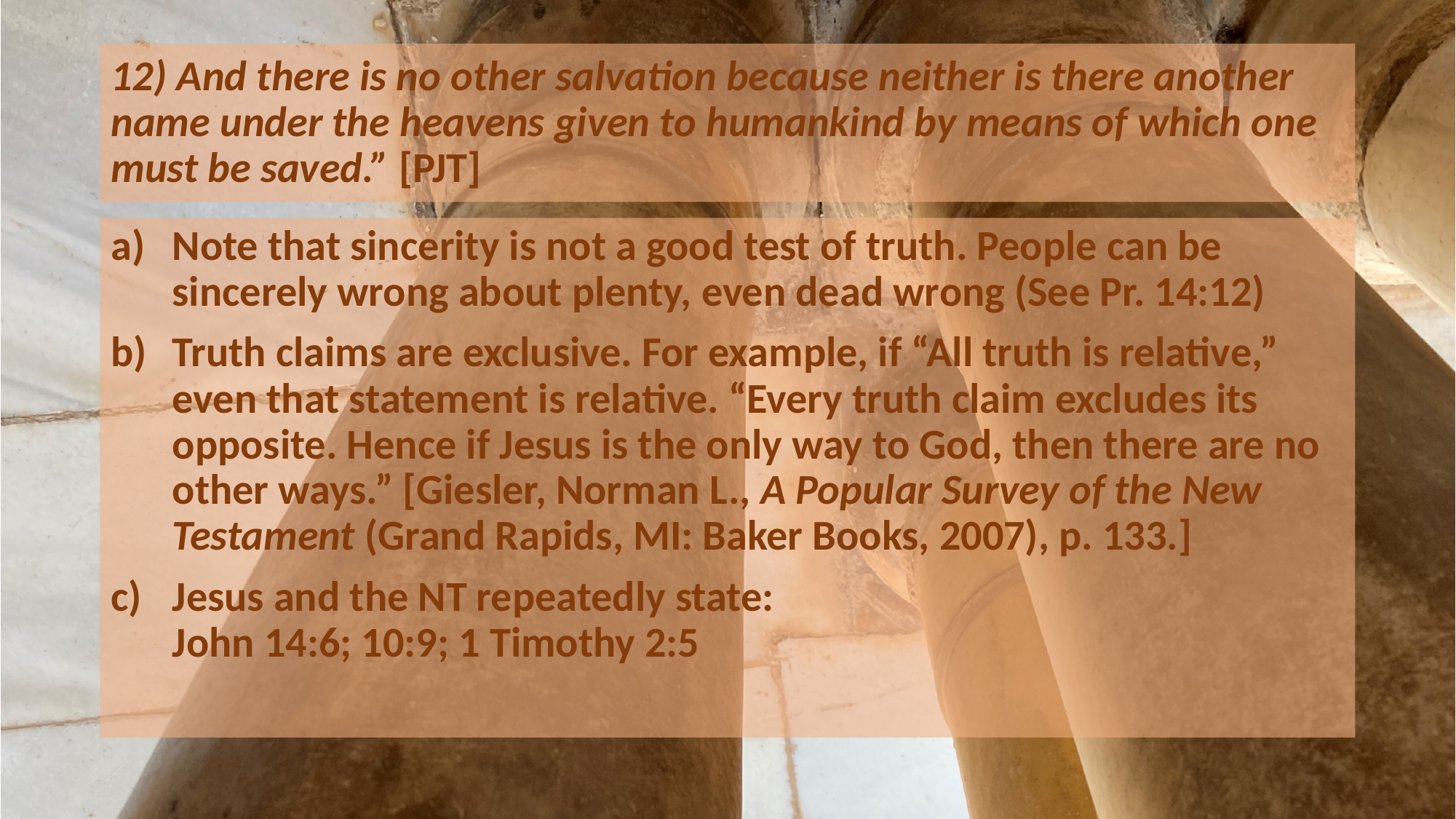

# 12) And there is no other salvation because neither is there another name under the heavens given to humankind by means of which one must be saved.” [PJT]
Note that sincerity is not a good test of truth. People can be sincerely wrong about plenty, even dead wrong (See Pr. 14:12)
Truth claims are exclusive. For example, if “All truth is relative,” even that statement is relative. “Every truth claim excludes its opposite. Hence if Jesus is the only way to God, then there are no other ways.” [Giesler, Norman L., A Popular Survey of the New Testament (Grand Rapids, MI: Baker Books, 2007), p. 133.]
Jesus and the NT repeatedly state:
John 14:6; 10:9; 1 Timothy 2:5